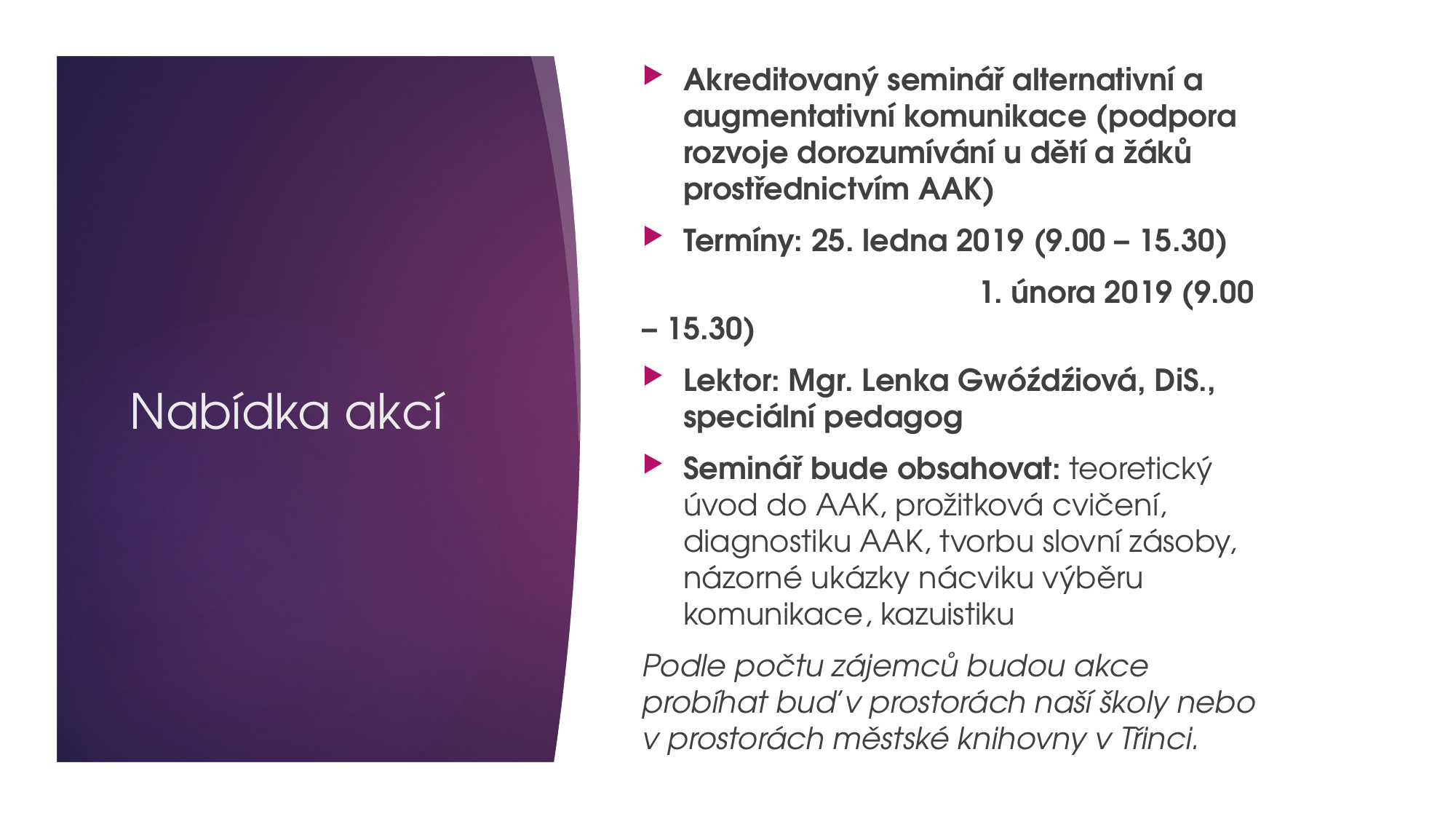

Akreditovaný seminář alternativní a augmentativní komunikace (podpora rozvoje dorozumívání u dětí a žáků prostřednictvím AAK)
Termíny: 25. ledna 2019 (9.00 – 15.30)
			 1. února 2019 (9.00 – 15.30)
Lektor: Mgr. Lenka Gwóźdźiová, DiS., speciální pedagog
Seminář bude obsahovat: teoretický úvod do AAK, prožitková cvičení, diagnostiku AAK, tvorbu slovní zásoby, názorné ukázky nácviku výběru komunikace, kazuistiku
Podle počtu zájemců budou akce probíhat buď v prostorách naší školy nebo v prostorách městské knihovny v Třinci.
# Nabídka akcí